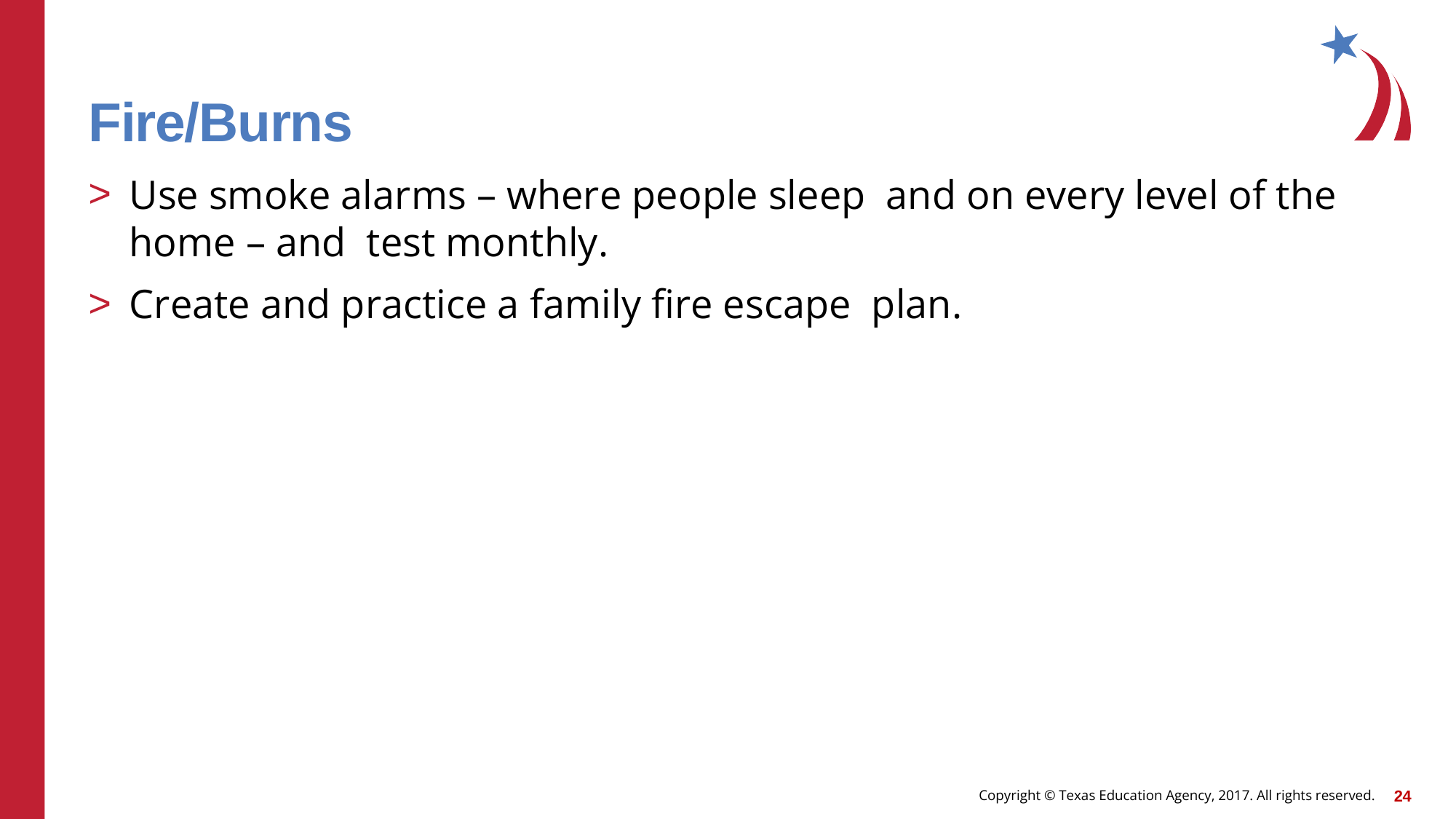

# Fire/Burns
Use smoke alarms – where people sleep  and on every level of the home – and  test monthly.
Create and practice a family fire escape  plan.